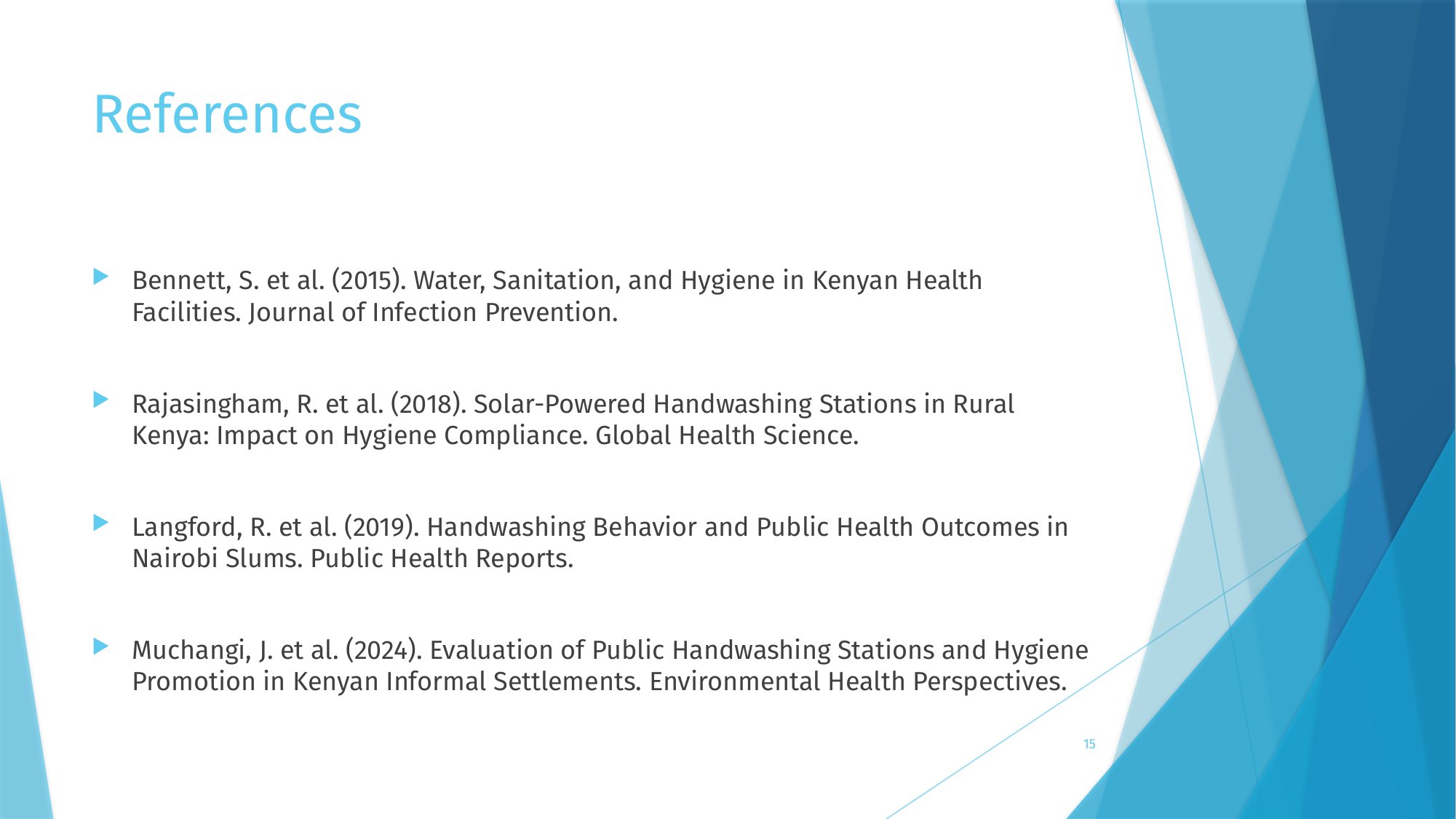

# References
Bennett, S. et al. (2015). Water, Sanitation, and Hygiene in Kenyan Health Facilities. Journal of Infection Prevention.

Rajasingham, R. et al. (2018). Solar-Powered Handwashing Stations in Rural Kenya: Impact on Hygiene Compliance. Global Health Science.

Langford, R. et al. (2019). Handwashing Behavior and Public Health Outcomes in Nairobi Slums. Public Health Reports.

Muchangi, J. et al. (2024). Evaluation of Public Handwashing Stations and Hygiene Promotion in Kenyan Informal Settlements. Environmental Health Perspectives.

15